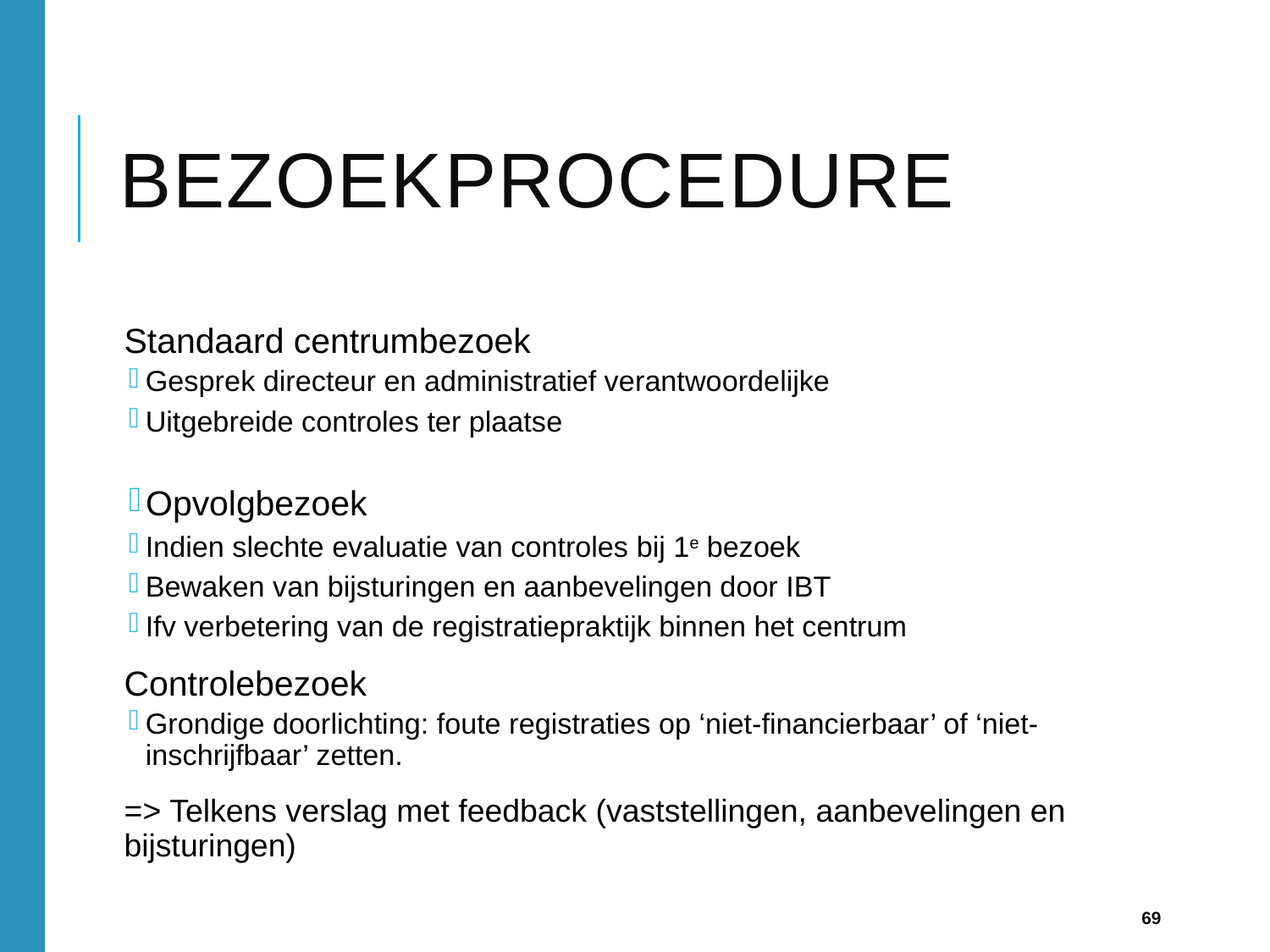

# Bezoekprocedure
Standaard centrumbezoek
Gesprek directeur en administratief verantwoordelijke
Uitgebreide controles ter plaatse

Opvolgbezoek
Indien slechte evaluatie van controles bij 1e bezoek
Bewaken van bijsturingen en aanbevelingen door IBT
Ifv verbetering van de registratiepraktijk binnen het centrum
Controlebezoek
Grondige doorlichting: foute registraties op ‘niet-financierbaar’ of ‘niet-inschrijfbaar’ zetten.
=> Telkens verslag met feedback (vaststellingen, aanbevelingen en bijsturingen)

69